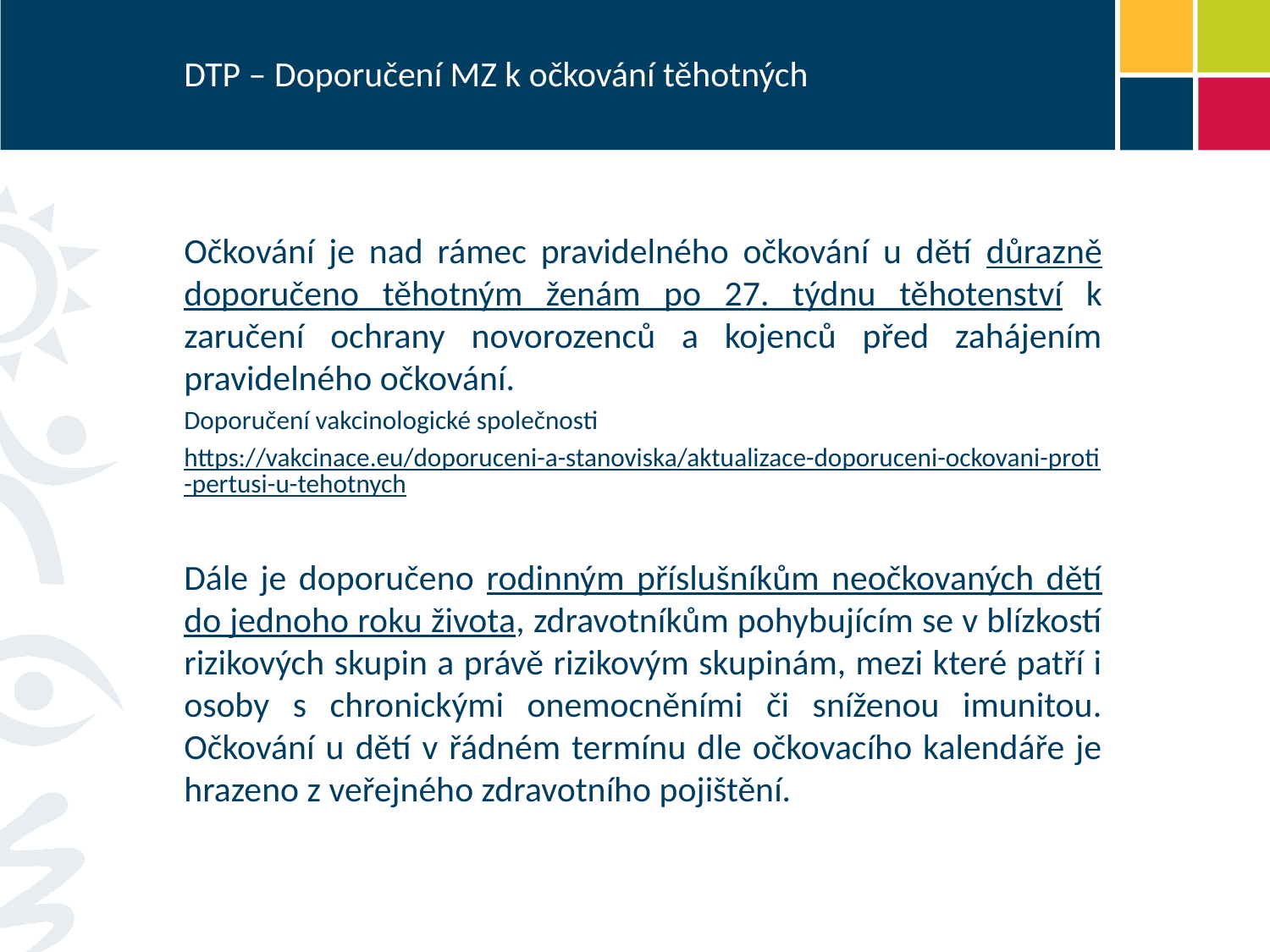

# DTP – Doporučení MZ k očkování těhotných
Očkování je nad rámec pravidelného očkování u dětí důrazně doporučeno těhotným ženám po 27. týdnu těhotenství k zaručení ochrany novorozenců a kojenců před zahájením pravidelného očkování.
Doporučení vakcinologické společnosti
https://vakcinace.eu/doporuceni-a-stanoviska/aktualizace-doporuceni-ockovani-proti-pertusi-u-tehotnych

Dále je doporučeno rodinným příslušníkům neočkovaných dětí do jednoho roku života, zdravotníkům pohybujícím se v blízkostí rizikových skupin a právě rizikovým skupinám, mezi které patří i osoby s chronickými onemocněními či sníženou imunitou. Očkování u dětí v řádném termínu dle očkovacího kalendáře je hrazeno z veřejného zdravotního pojištění.